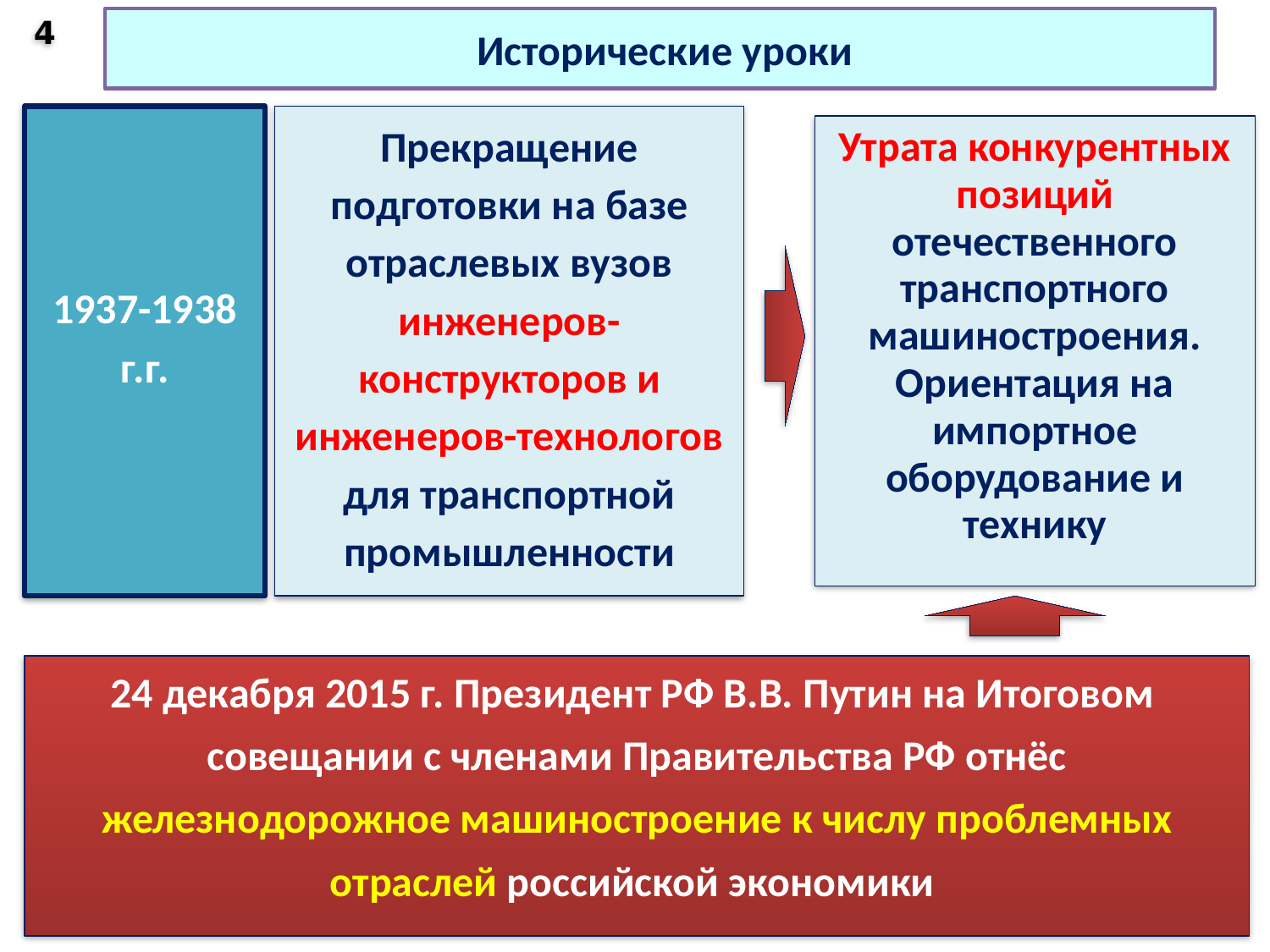

4
 Исторические уроки

1937-1938
г.г.
Прекращение подготовки на базе отраслевых вузов инженеров-конструкторов и инженеров-технологов для транспортной промышленности
Утрата конкурентных позиций отечественного транспортного машиностроения. Ориентация на импортное оборудование и технику

24 декабря 2015 г. Президент РФ В.В. Путин на Итоговом
совещании с членами Правительства РФ отнёс
железнодорожное машиностроение к числу проблемных
отраслей российской экономики